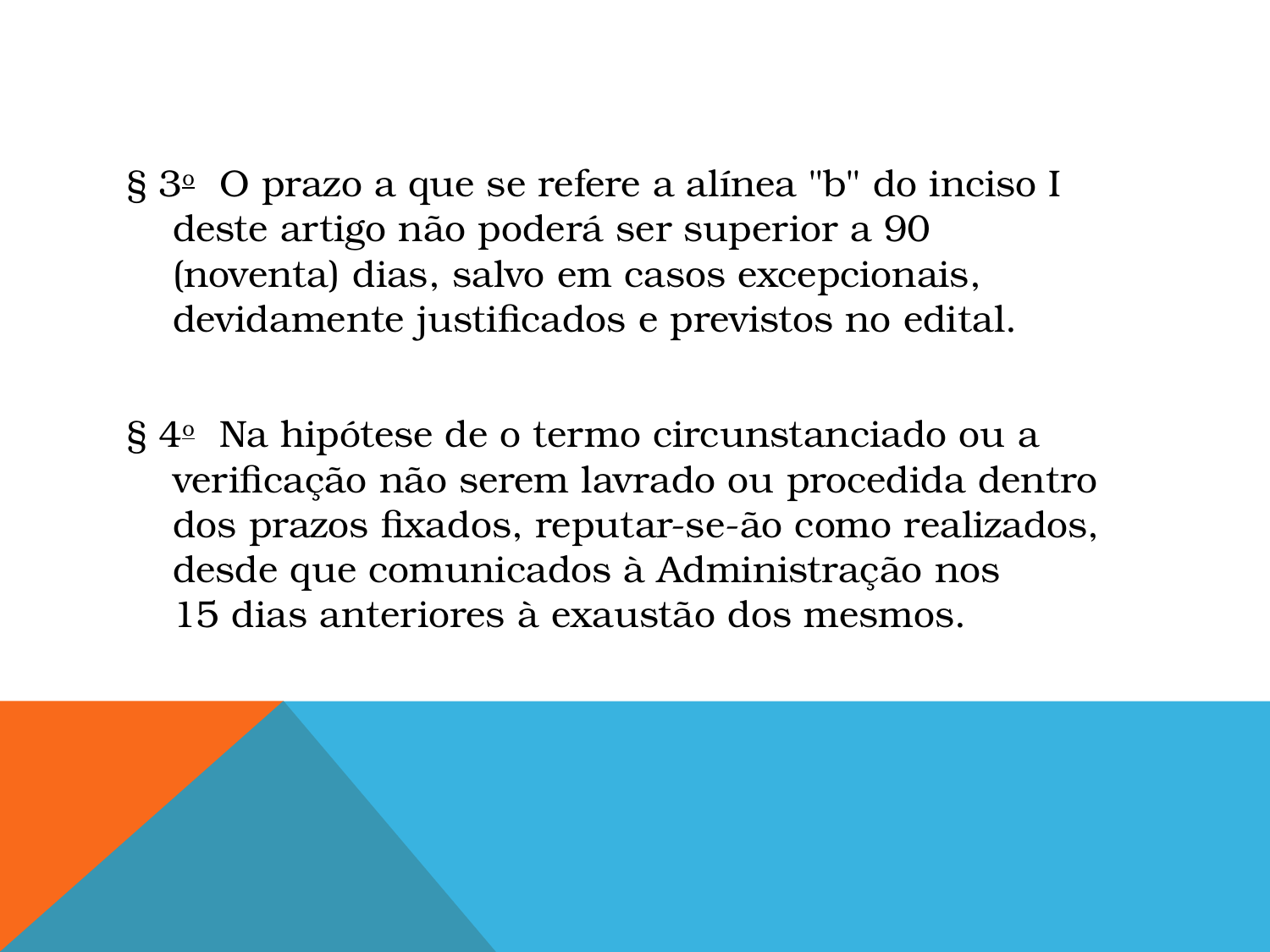

#
§ 3o  O prazo a que se refere a alínea "b" do inciso I deste artigo não poderá ser superior a 90 (noventa) dias, salvo em casos excepcionais, devidamente justificados e previstos no edital.

§ 4o  Na hipótese de o termo circunstanciado ou a verificação não serem lavrado ou procedida dentro dos prazos fixados, reputar-se-ão como realizados, desde que comunicados à Administração nos 15 dias anteriores à exaustão dos mesmos.